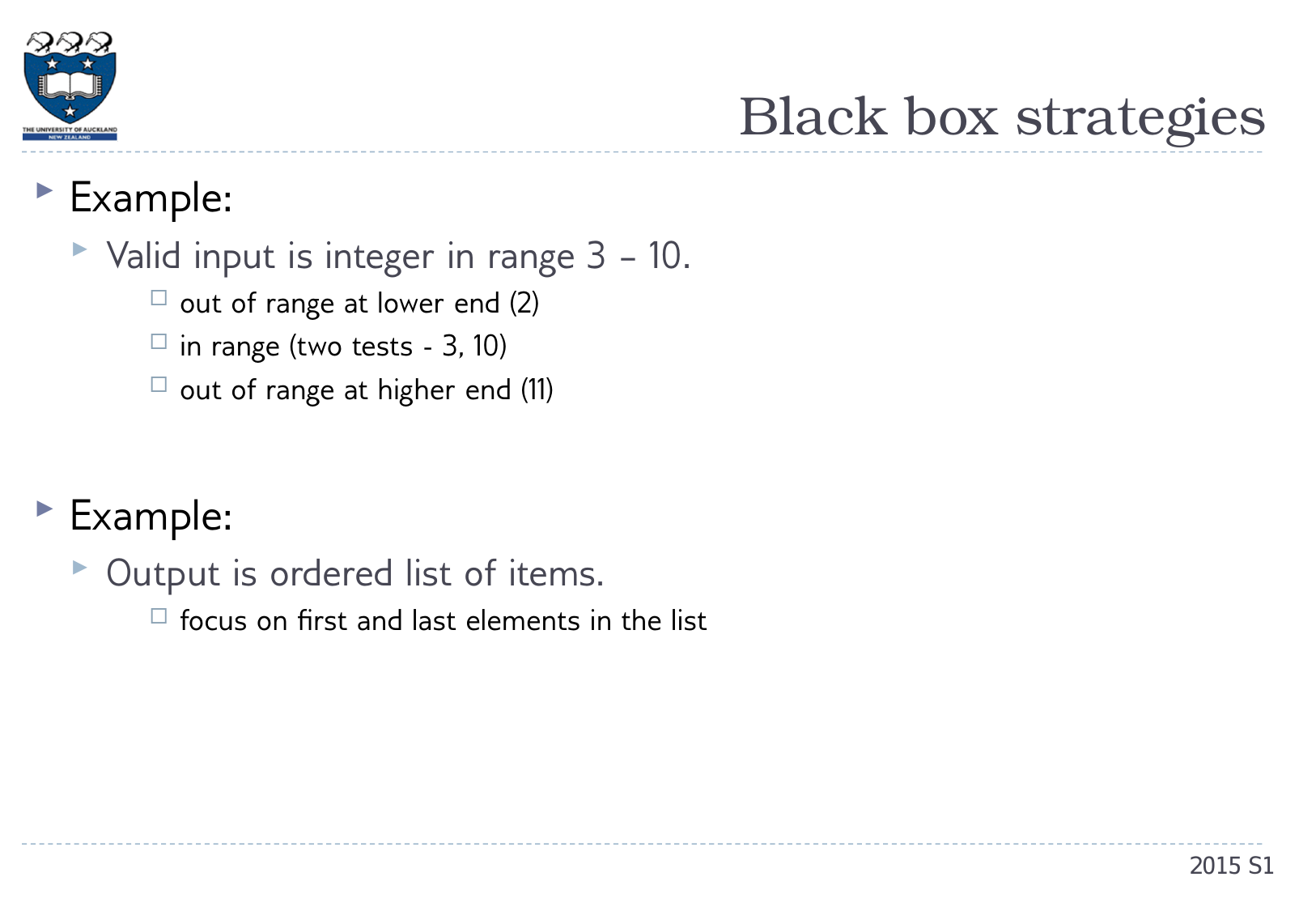

# Black box strategies
Example:
Valid input is integer in range 3 – 10.
out of range at lower end (2)
in range (two tests - 3, 10)
out of range at higher end (11)

Example:
Output is ordered list of items.
focus on first and last elements in the list

2015 S1